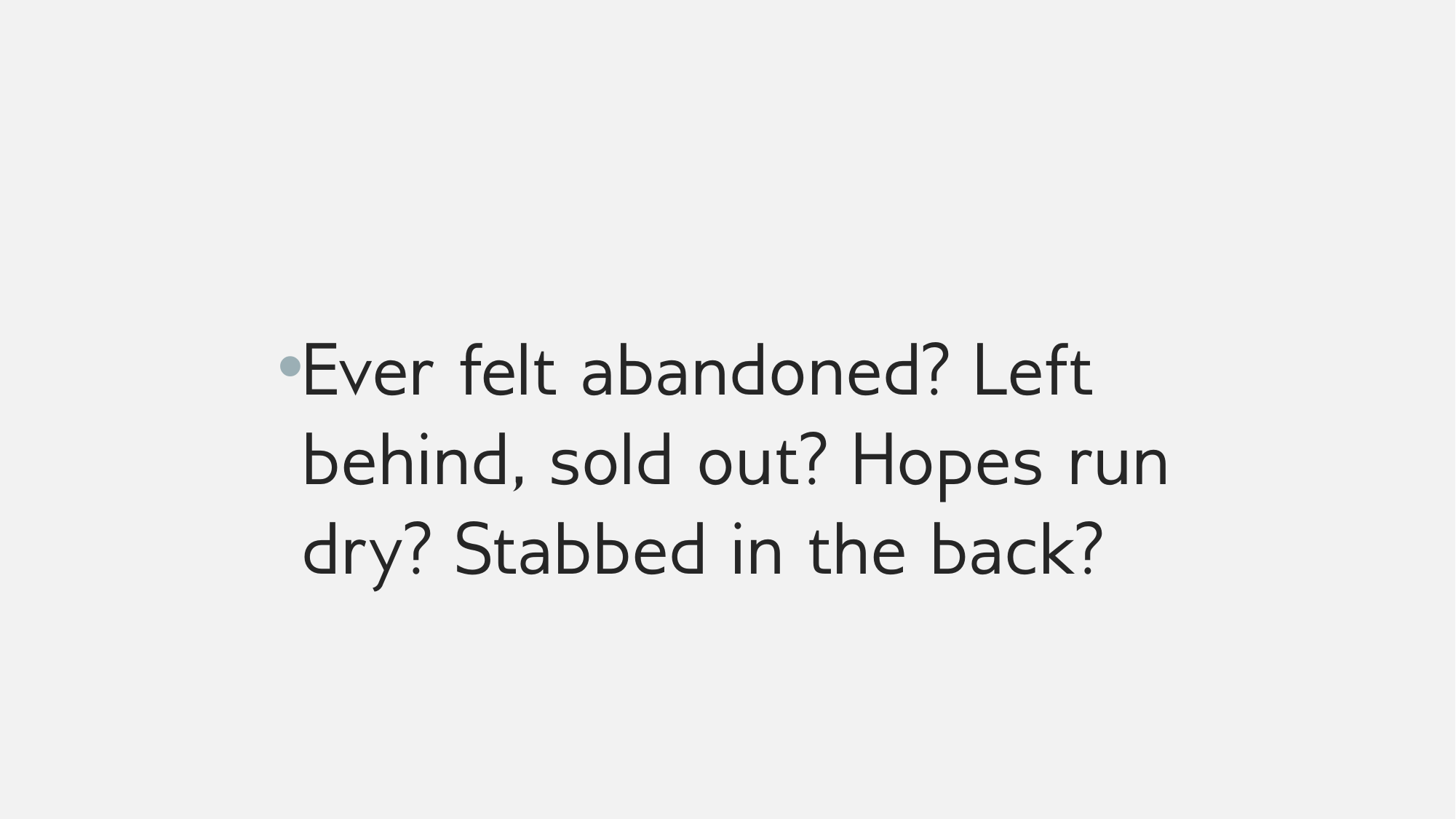

#
Ever felt abandoned? Left behind, sold out? Hopes run dry? Stabbed in the back?